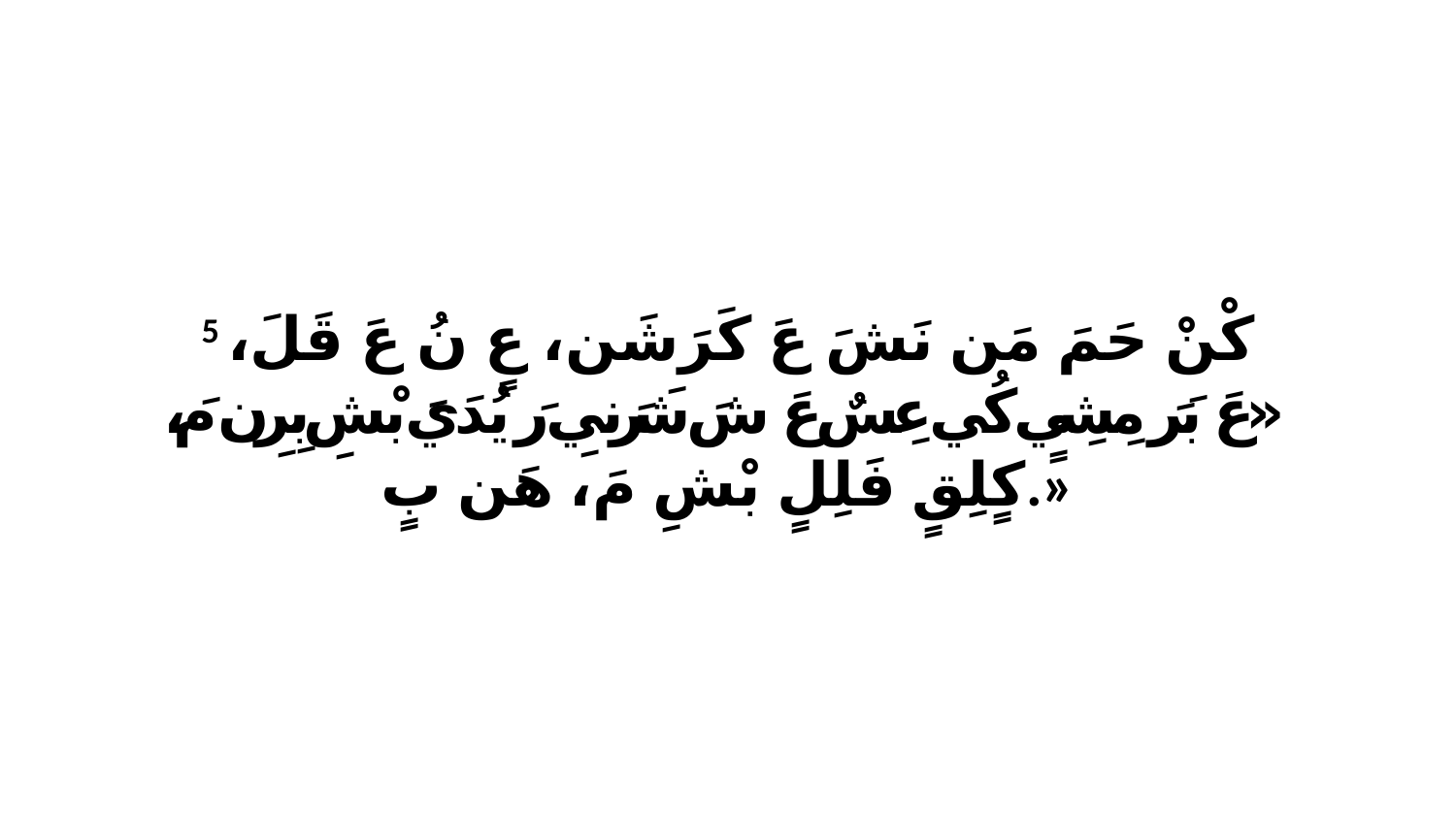

5 كْنْ حَمَ مَن نَشَ عَ كَرَشَن، عٍ نُ عَ قَلَ، «عَ بَرَ مِشِيٍ كُي عِسٌ عَ شَ شَرَنيِ رَ يُدَيَ بْشِ بِرِن مَ، كٍلِقٍ فَلِلٍ بْشِ مَ، هَن بٍ.»